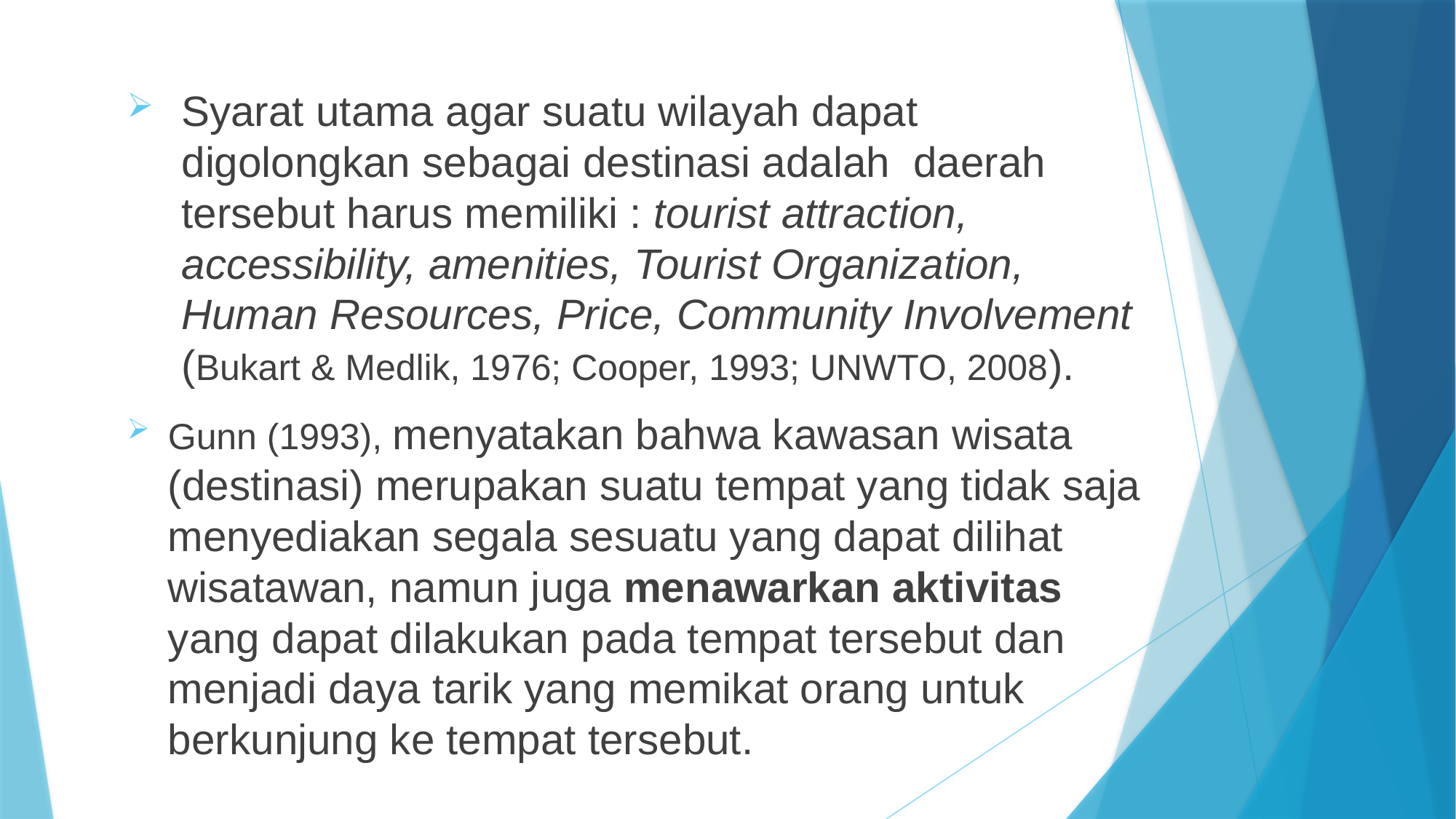

Syarat utama agar suatu wilayah dapat digolongkan sebagai destinasi adalah  daerah tersebut harus memiliki : tourist attraction, accessibility, amenities, Tourist Organization, Human Resources, Price, Community Involvement  (Bukart & Medlik, 1976; Cooper, 1993; UNWTO, 2008).
Gunn (1993), menyatakan bahwa kawasan wisata (destinasi) merupakan suatu tempat yang tidak saja menyediakan segala sesuatu yang dapat dilihat wisatawan, namun juga menawarkan aktivitas yang dapat dilakukan pada tempat tersebut dan menjadi daya tarik yang memikat orang untuk berkunjung ke tempat tersebut.